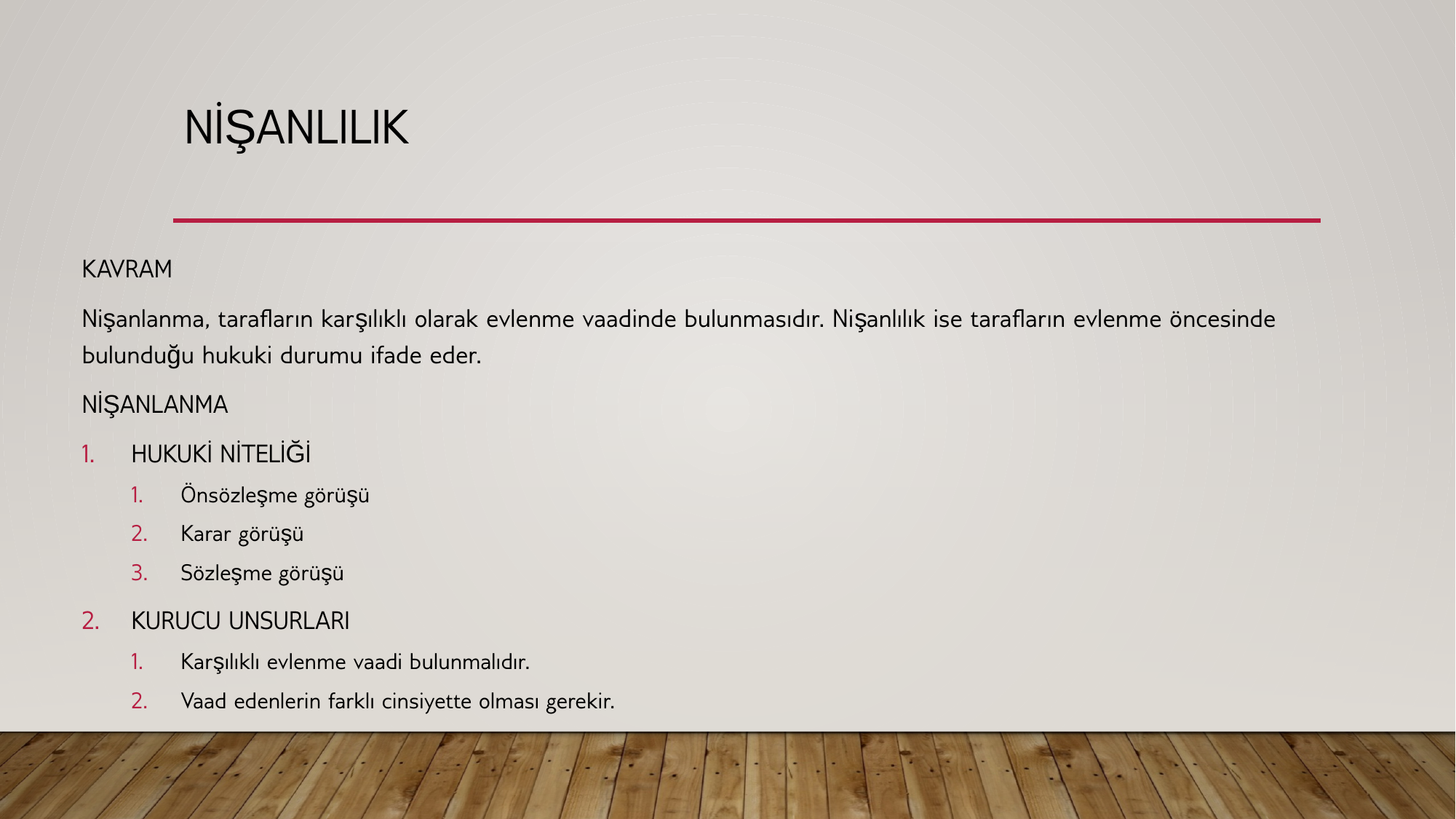

# NİŞANLILIK
KAVRAM
Nişanlanma, tarafların karşılıklı olarak evlenme vaadinde bulunmasıdır. Nişanlılık ise tarafların evlenme öncesinde bulunduğu hukuki durumu ifade eder.
NİŞANLANMA
HUKUKİ NİTELİĞİ
Önsözleşme görüşü
Karar görüşü
Sözleşme görüşü
KURUCU UNSURLARI
Karşılıklı evlenme vaadi bulunmalıdır.
Vaad edenlerin farklı cinsiyette olması gerekir.